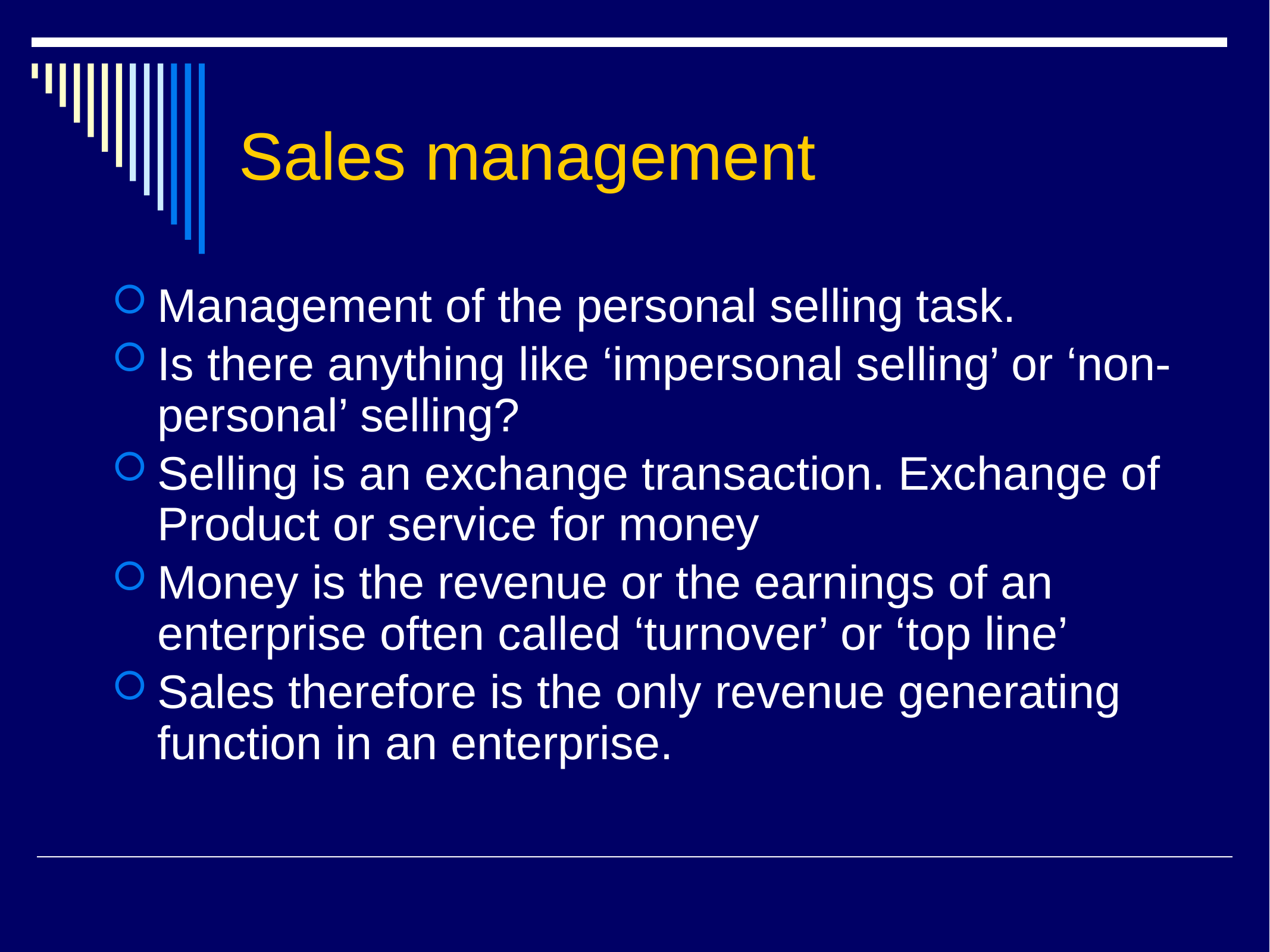

# Sales management
Management of the personal selling task.
Is there anything like ‘impersonal selling’ or ‘non-personal’ selling?
Selling is an exchange transaction. Exchange of Product or service for money
Money is the revenue or the earnings of an enterprise often called ‘turnover’ or ‘top line’
Sales therefore is the only revenue generating function in an enterprise.
5